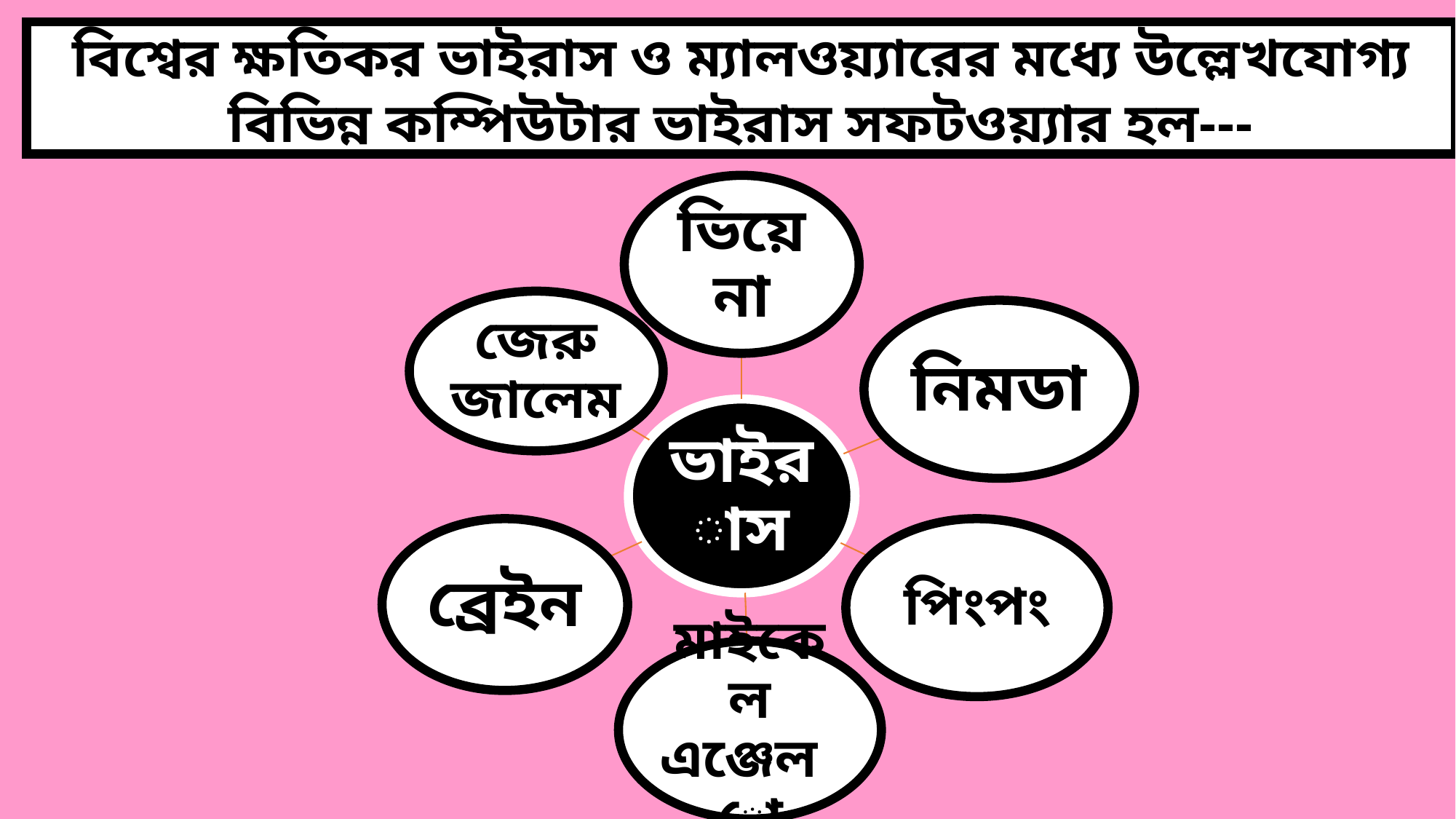

বিশ্বের ক্ষতিকর ভাইরাস ও ম্যালওয়্যারের মধ্যে উল্লেখযোগ্য বিভিন্ন কম্পিউটার ভাইরাস সফটওয়্যার হল---
ভাইরাস

ভিয়েনা

নিমডা

পিংপং

মাইকেল এঞ্জেলো

ব্রেইন

জেরুজালেম